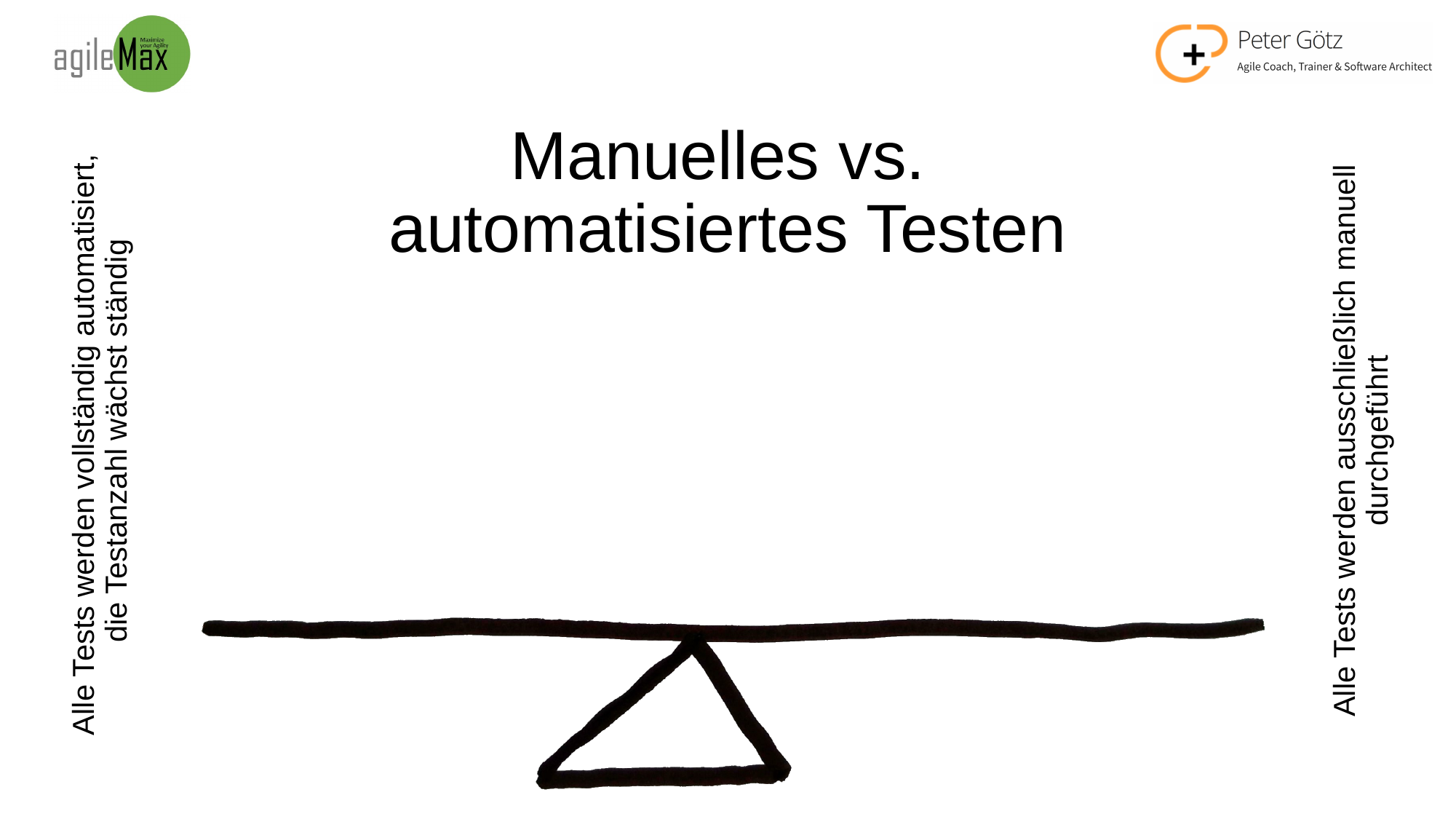

# Manuelles vs. automatisiertes Testen
Alle Tests werden vollständig automatisiert,
die Testanzahl wächst ständig
Alle Tests werden ausschließlich manuell durchgeführt